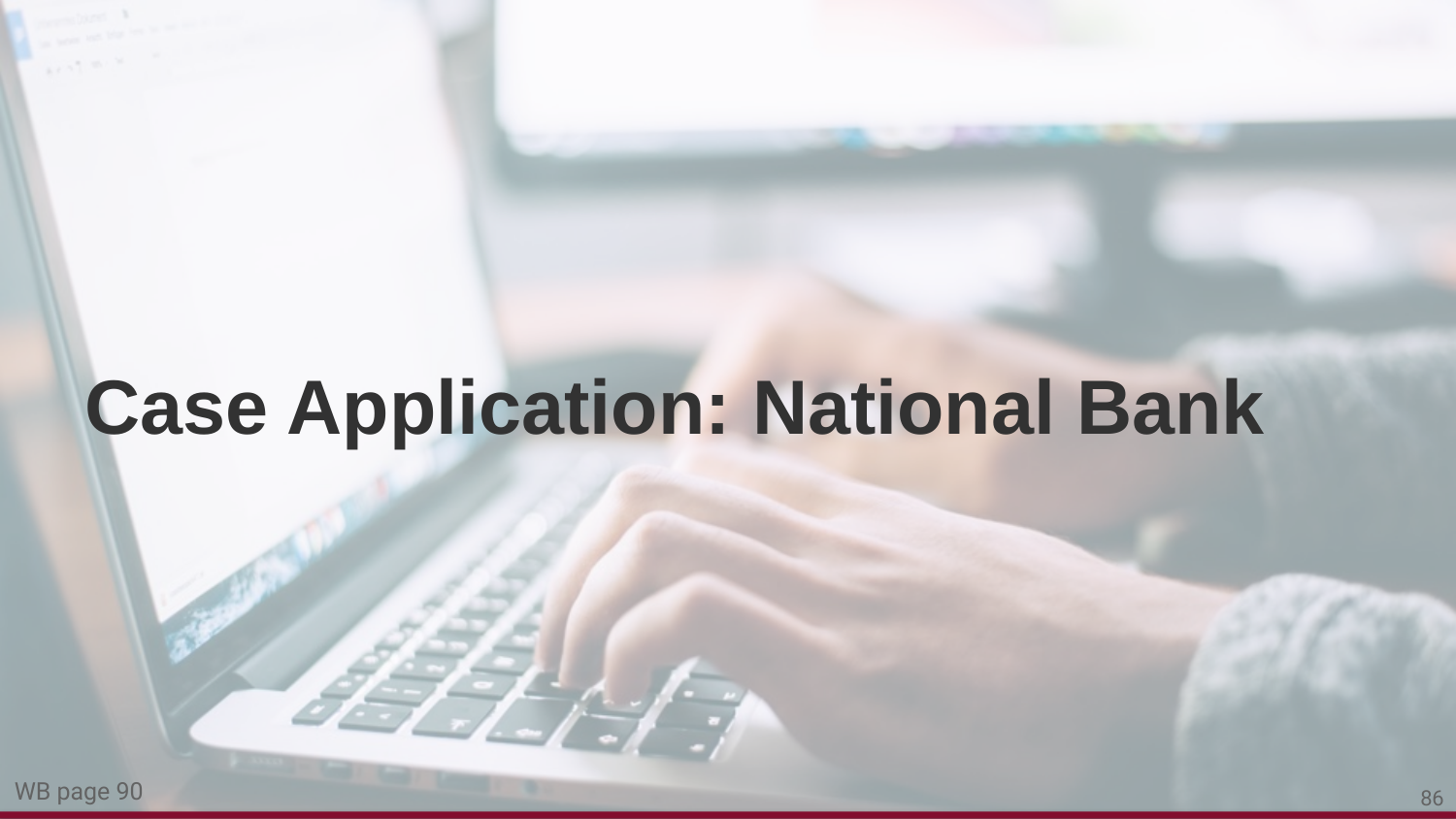

# Case Application: National Bank
WB page 90
86